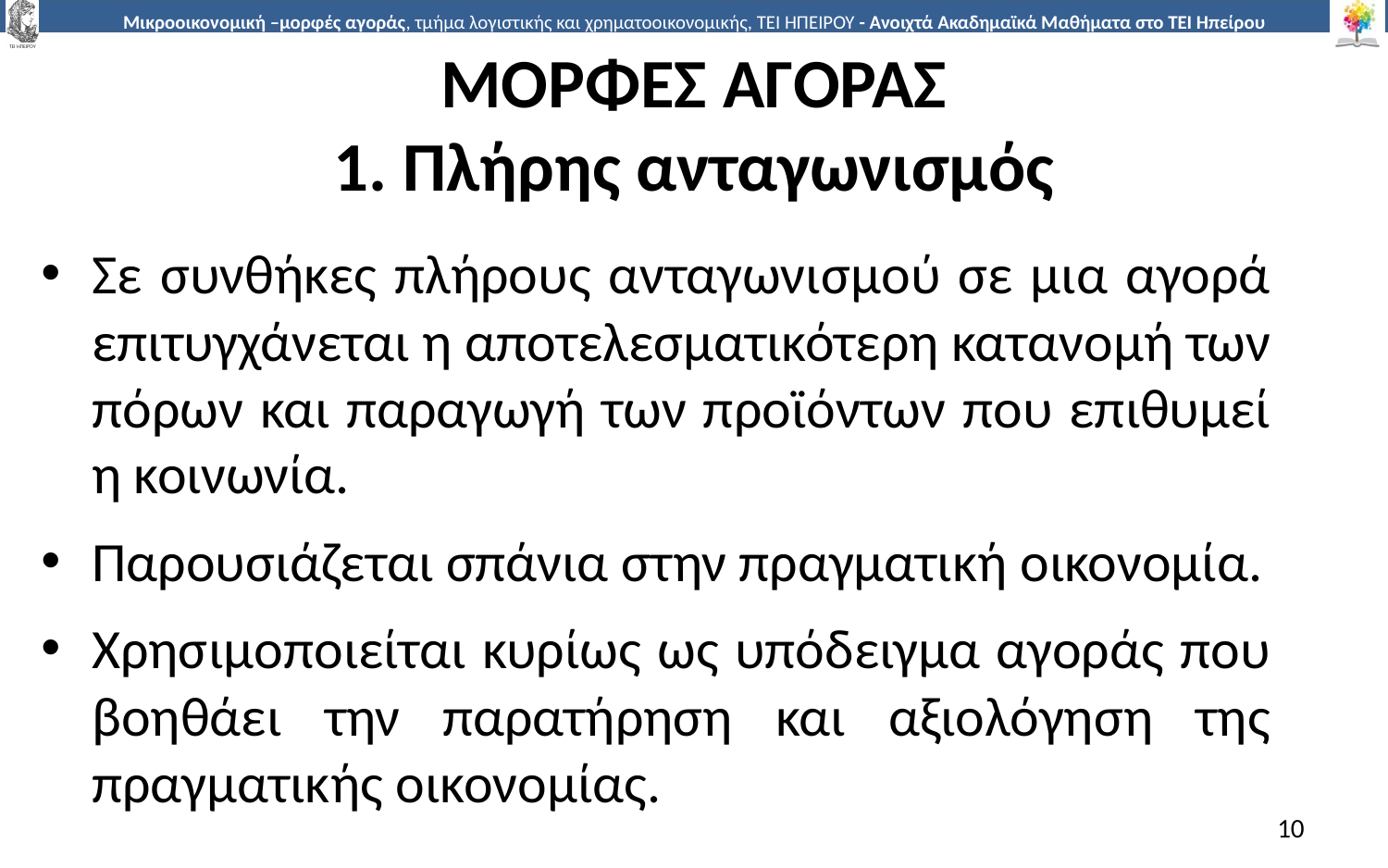

# ΜΟΡΦΕΣ ΑΓΟΡΑΣ 1. Πλήρης ανταγωνισµός

Σε συνθήκες πλήρους ανταγωνισµού σε µια αγορά επιτυγχάνεται η αποτελεσµατικότερη κατανοµή των πόρων και παραγωγή των προϊόντων που επιθυµεί η κοινωνία.
Παρουσιάζεται σπάνια στην πραγµατική οικονοµία.
Χρησιµοποιείται κυρίως ως υπόδειγµα αγοράς που βοηθάει την παρατήρηση και αξιολόγηση της πραγµατικής οικονοµίας.

10